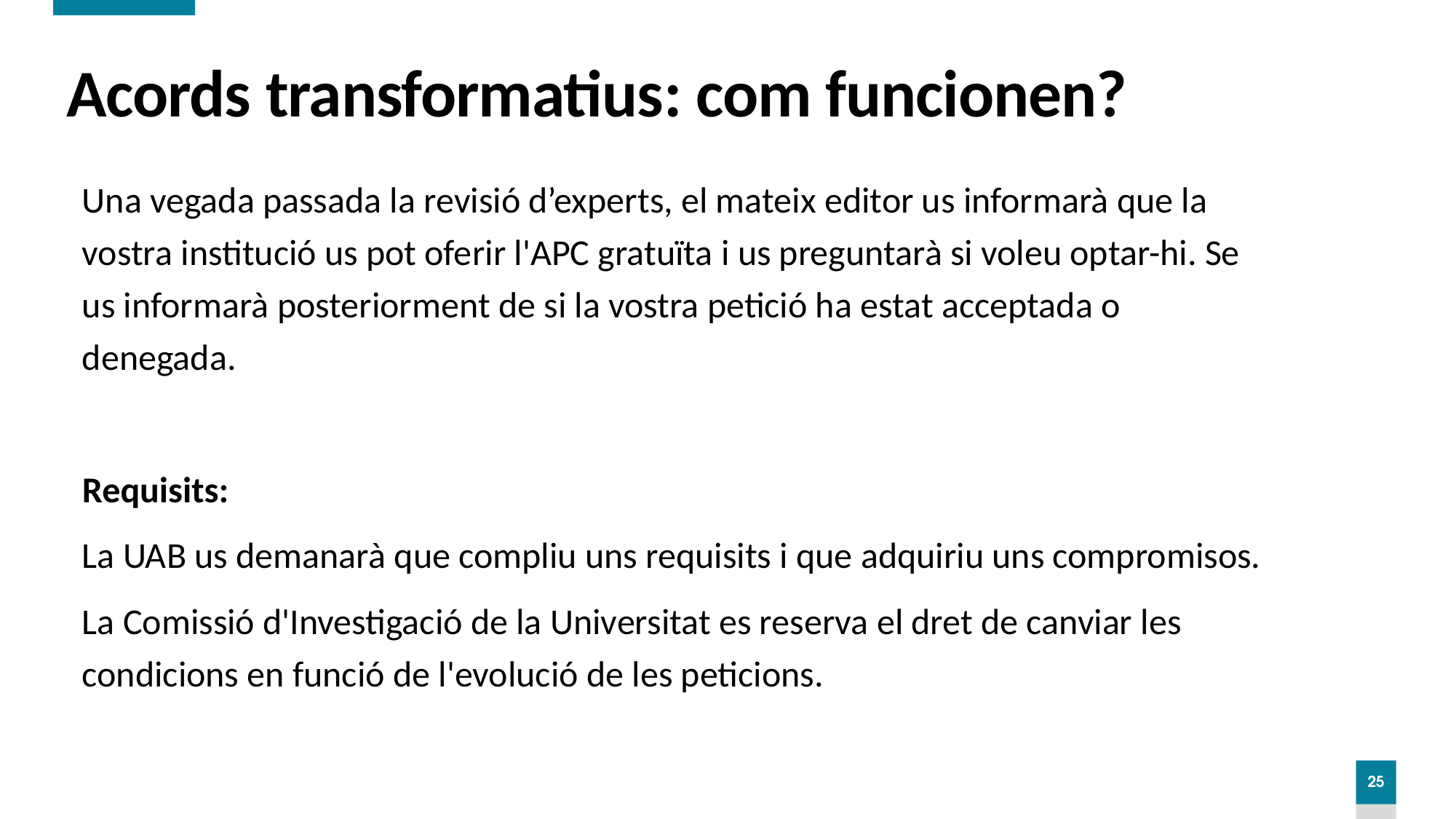

# Acords transformatius: com funcionen?
Una vegada passada la revisió d’experts, el mateix editor us informarà que la vostra institució us pot oferir l'APC gratuïta i us preguntarà si voleu optar-hi. Se us informarà posteriorment de si la vostra petició ha estat acceptada o denegada.

Requisits:
La UAB us demanarà que compliu uns requisits i que adquiriu uns compromisos.
La Comissió d'Investigació de la Universitat es reserva el dret de canviar les condicions en funció de l'evolució de les peticions.